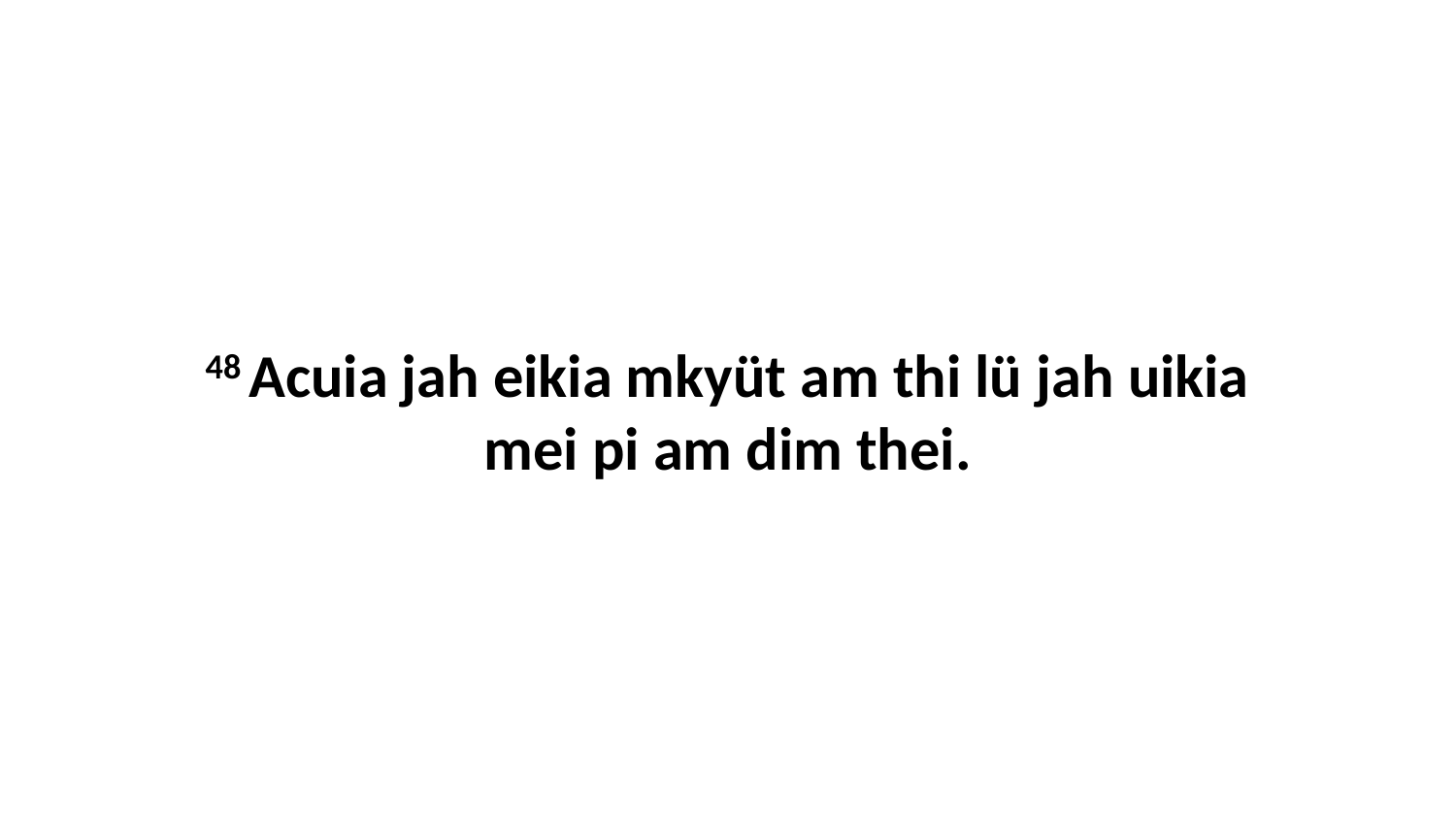

48 Acuia jah eikia mkyüt am thi lü jah uikia mei pi am dim thei.